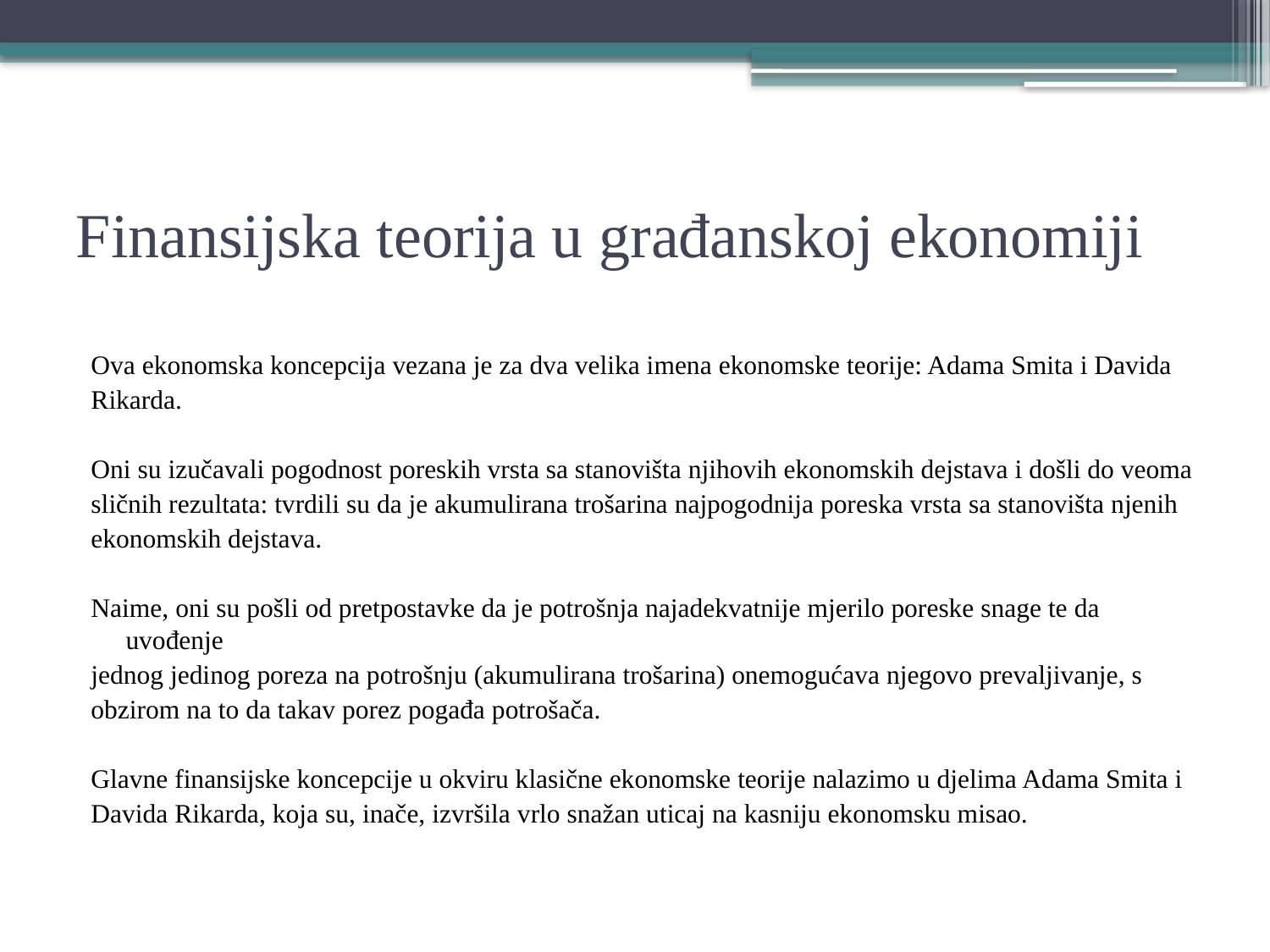

# Finansijska teorija u građanskoj ekonomiji

Ova ekonomska koncepcija vezana je za dva velika imena ekonomske teorije: Adama Smita i Davida
Rikarda.

Oni su izučavali pogodnost poreskih vrsta sa stanovišta njihovih ekonomskih dejstava i došli do veoma
sličnih rezultata: tvrdili su da je akumulirana trošarina najpogodnija poreska vrsta sa stanovišta njenih
ekonomskih dejstava.

Naime, oni su pošli od pretpostavke da je potrošnja najadekvatnije mjerilo poreske snage te da uvođenje
jednog jedinog poreza na potrošnju (akumulirana trošarina) onemogućava njegovo prevaljivanje, s
obzirom na to da takav porez pogađa potrošača.

Glavne finansijske koncepcije u okviru klasične ekonomske teorije nalazimo u djelima Adama Smita i
Davida Rikarda, koja su, inače, izvršila vrlo snažan uticaj na kasniju ekonomsku misao.